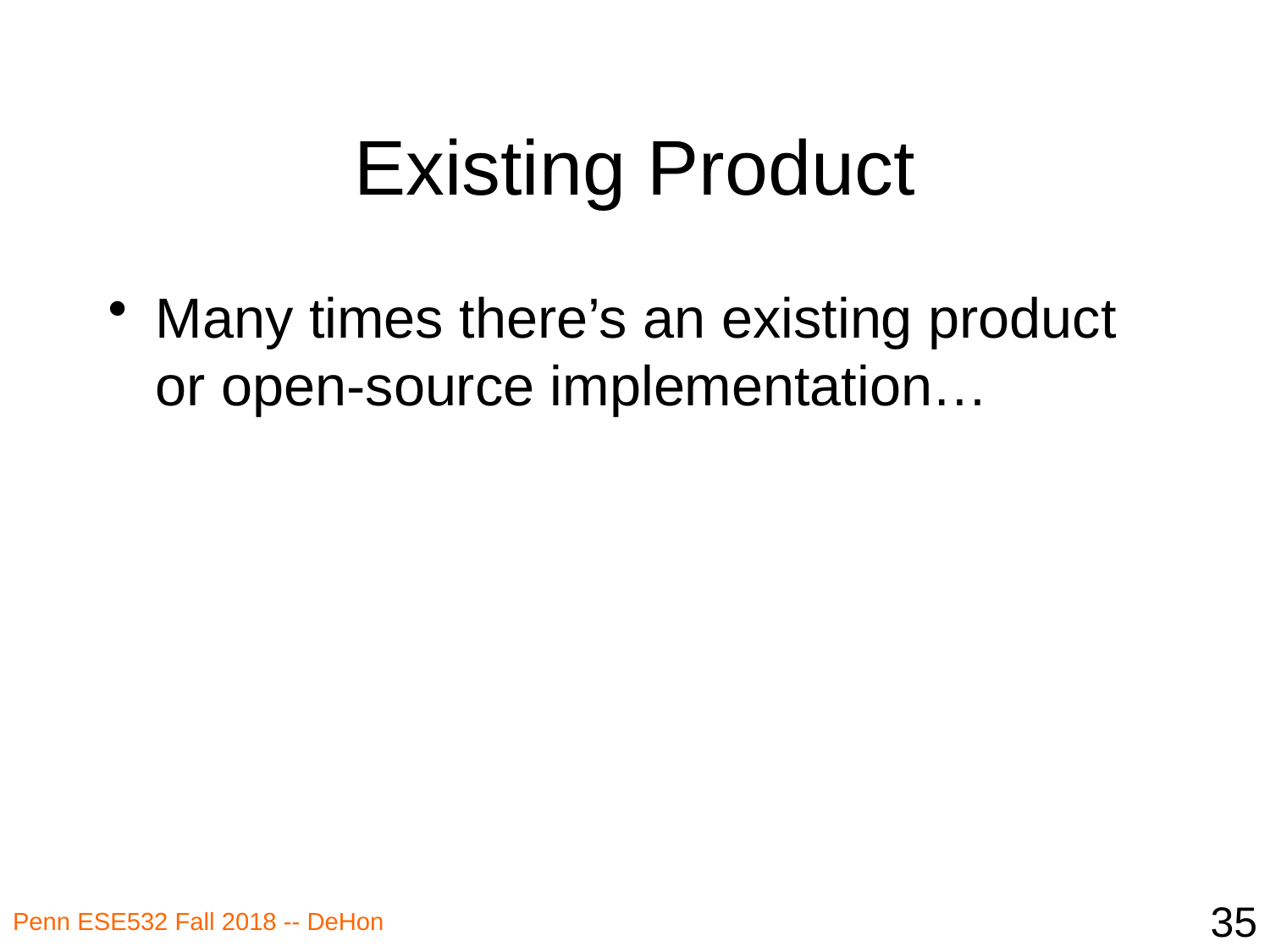

# Existing Product
Many times there’s an existing product or open-source implementation…
35
Penn ESE532 Fall 2018 -- DeHon